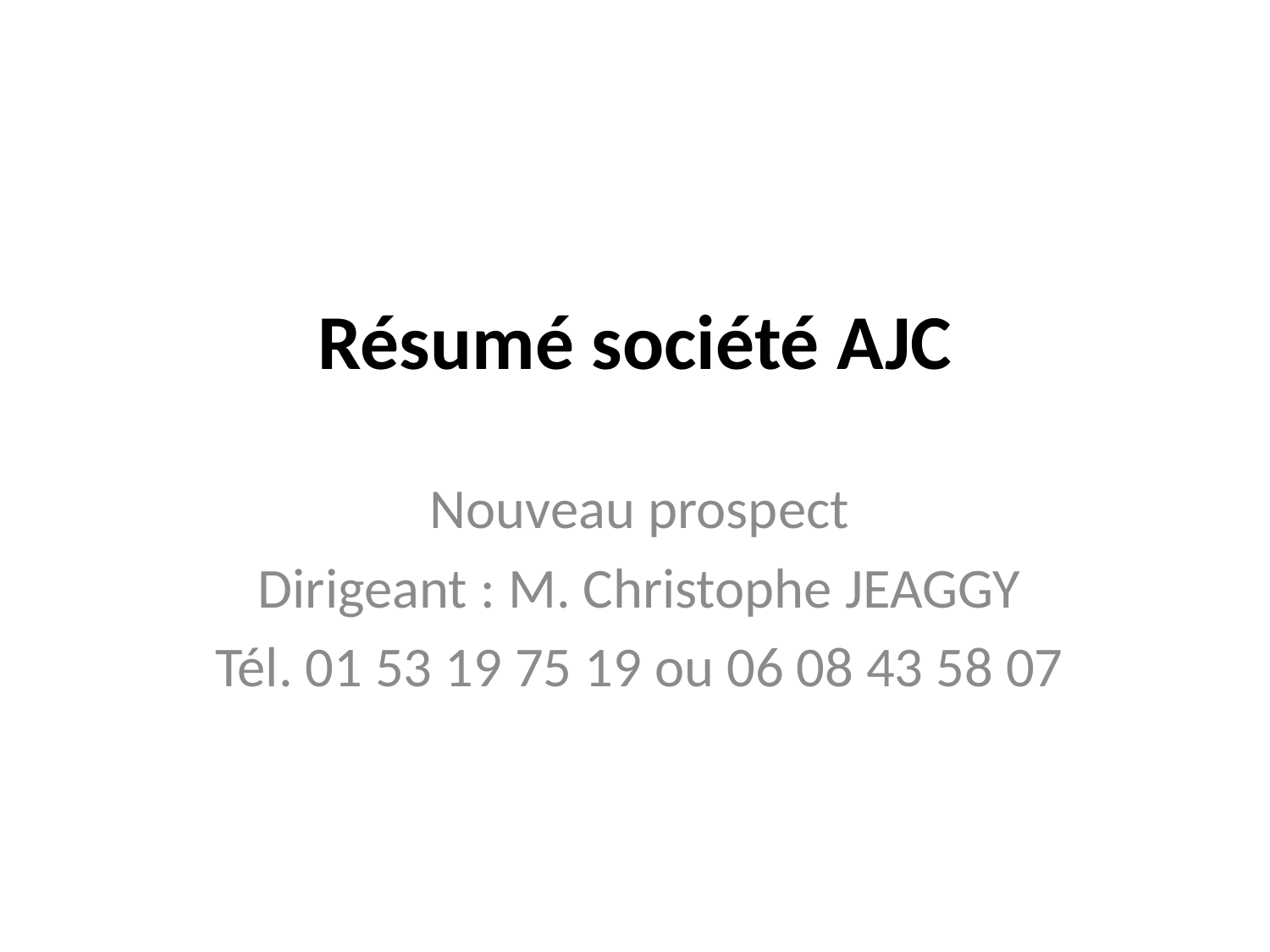

# Résumé société AJC
Nouveau prospect
Dirigeant : M. Christophe JEAGGY
Tél. 01 53 19 75 19 ou 06 08 43 58 07